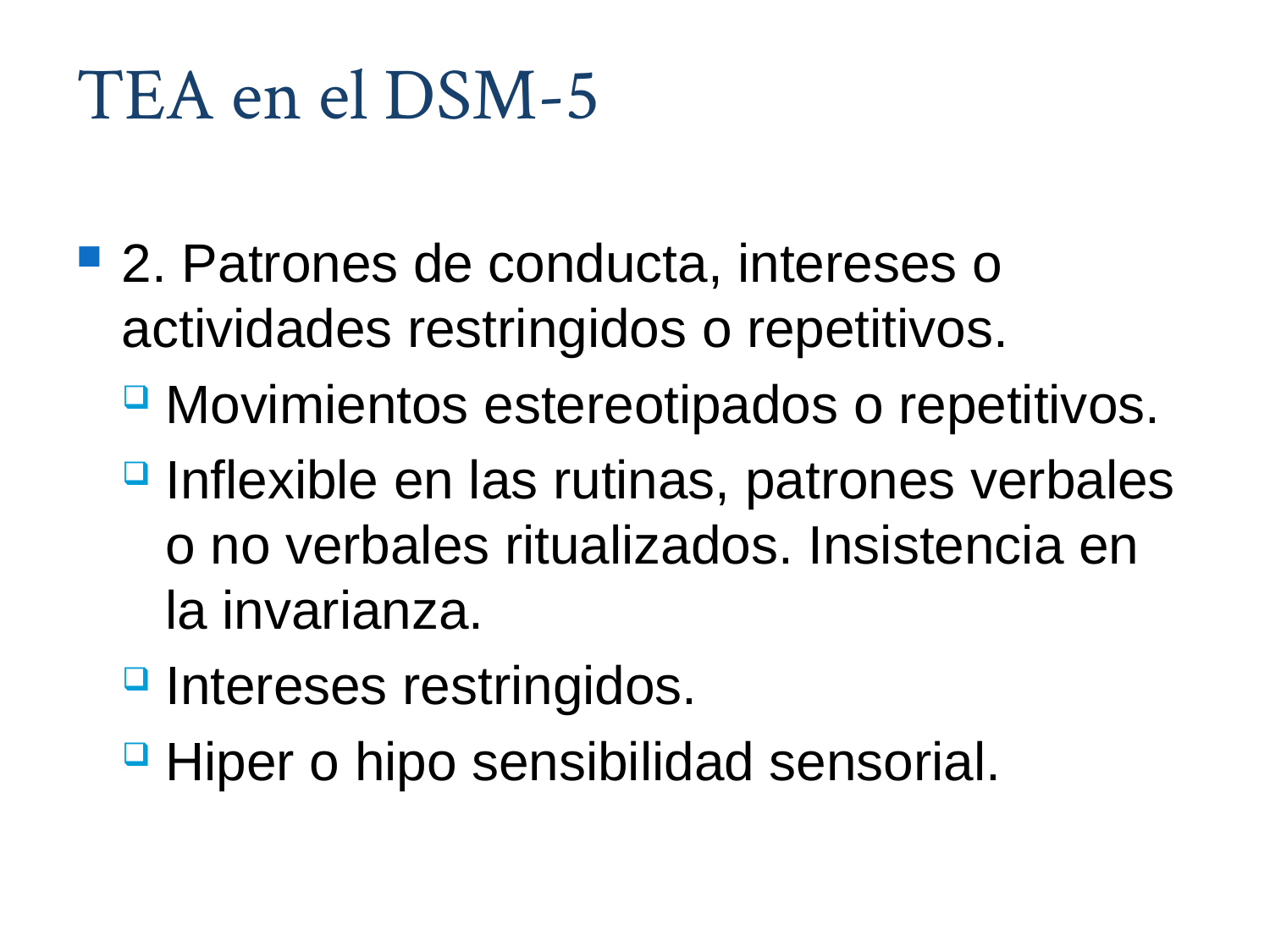

# TEA en el DSM-5
2. Patrones de conducta, intereses o actividades restringidos o repetitivos.
Movimientos estereotipados o repetitivos.
Inflexible en las rutinas, patrones verbales o no verbales ritualizados. Insistencia en la invarianza.
Intereses restringidos.
Hiper o hipo sensibilidad sensorial.